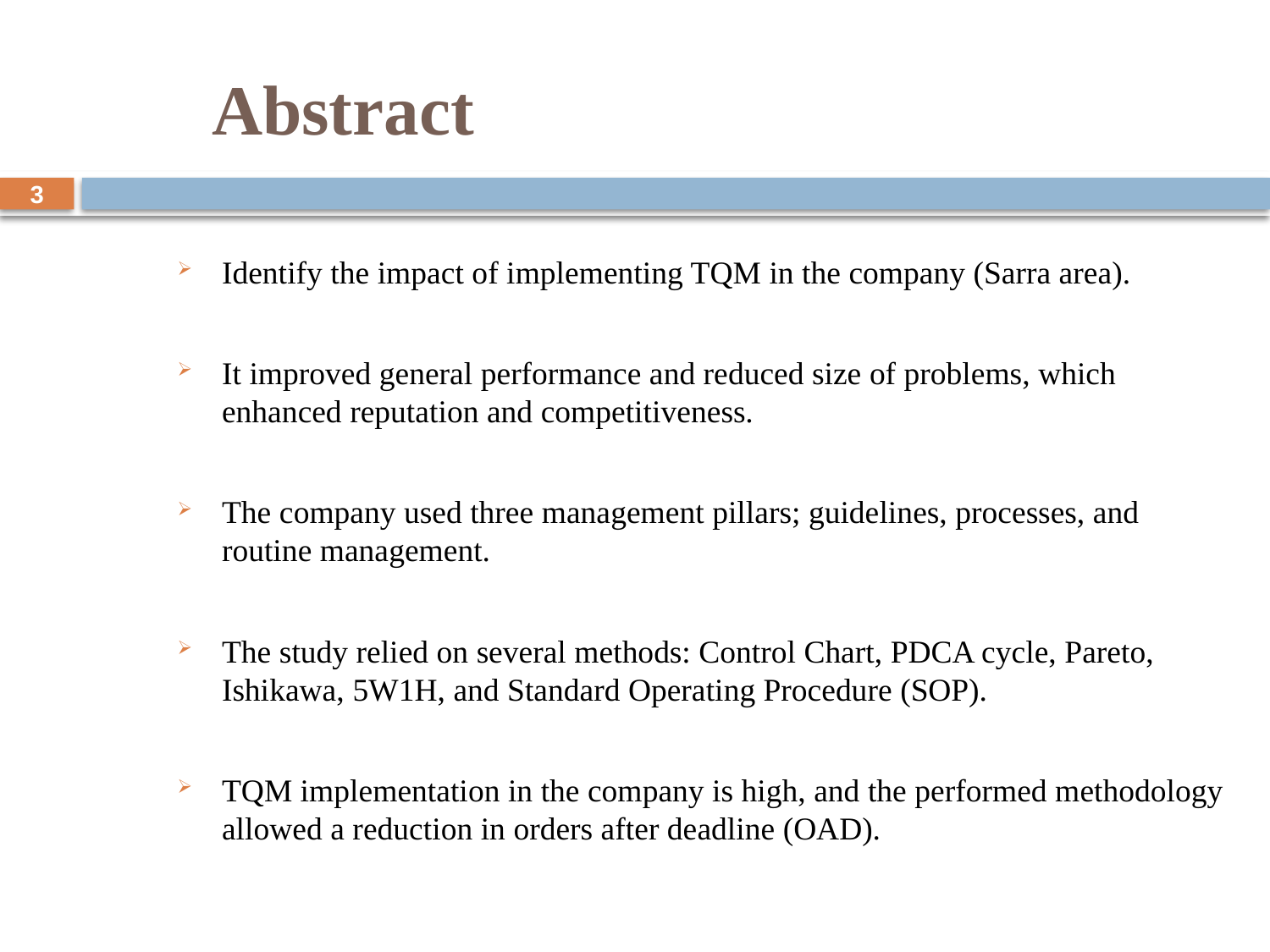

# Abstract
3
Identify the impact of implementing TQM in the company (Sarra area).

It improved general performance and reduced size of problems, which enhanced reputation and competitiveness.

The company used three management pillars; guidelines, processes, and routine management.

The study relied on several methods: Control Chart, PDCA cycle, Pareto, Ishikawa, 5W1H, and Standard Operating Procedure (SOP).

TQM implementation in the company is high, and the performed methodology allowed a reduction in orders after deadline (OAD).